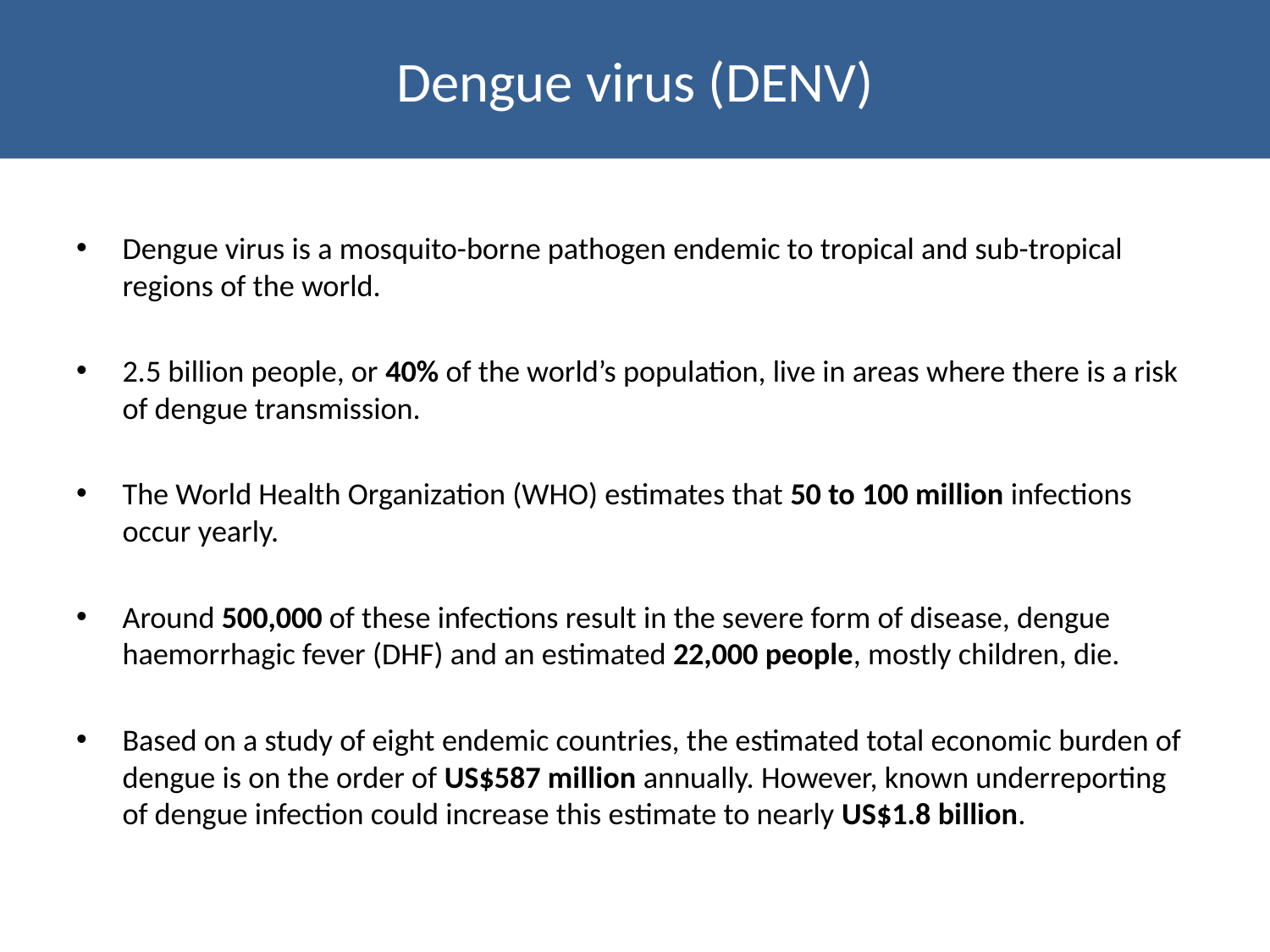

# Dengue virus (DENV)
Dengue virus is a mosquito-borne pathogen endemic to tropical and sub-tropical regions of the world.

2.5 billion people, or 40% of the world’s population, live in areas where there is a risk of dengue transmission.

The World Health Organization (WHO) estimates that 50 to 100 million infections occur yearly.

Around 500,000 of these infections result in the severe form of disease, dengue haemorrhagic fever (DHF) and an estimated 22,000 people, mostly children, die.

Based on a study of eight endemic countries, the estimated total economic burden of dengue is on the order of US$587 million annually. However, known underreporting of dengue infection could increase this estimate to nearly US$1.8 billion.